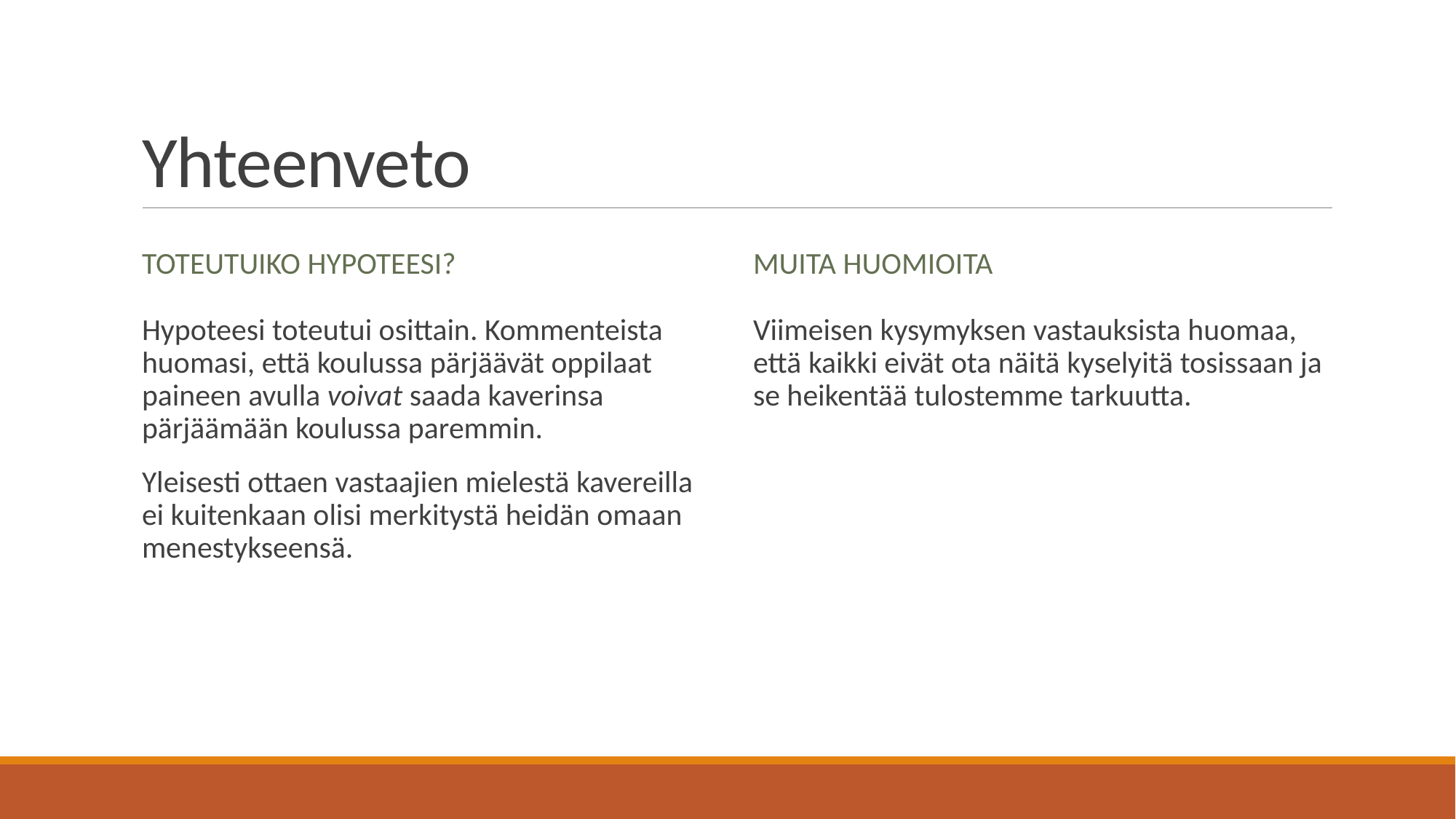

# Yhteenveto
Toteutuiko hypoteesi?
Muita huomioita
Hypoteesi toteutui osittain. Kommenteista huomasi, että koulussa pärjäävät oppilaat paineen avulla voivat saada kaverinsa pärjäämään koulussa paremmin.
Yleisesti ottaen vastaajien mielestä kavereilla ei kuitenkaan olisi merkitystä heidän omaan menestykseensä.
Viimeisen kysymyksen vastauksista huomaa, että kaikki eivät ota näitä kyselyitä tosissaan ja se heikentää tulostemme tarkuutta.